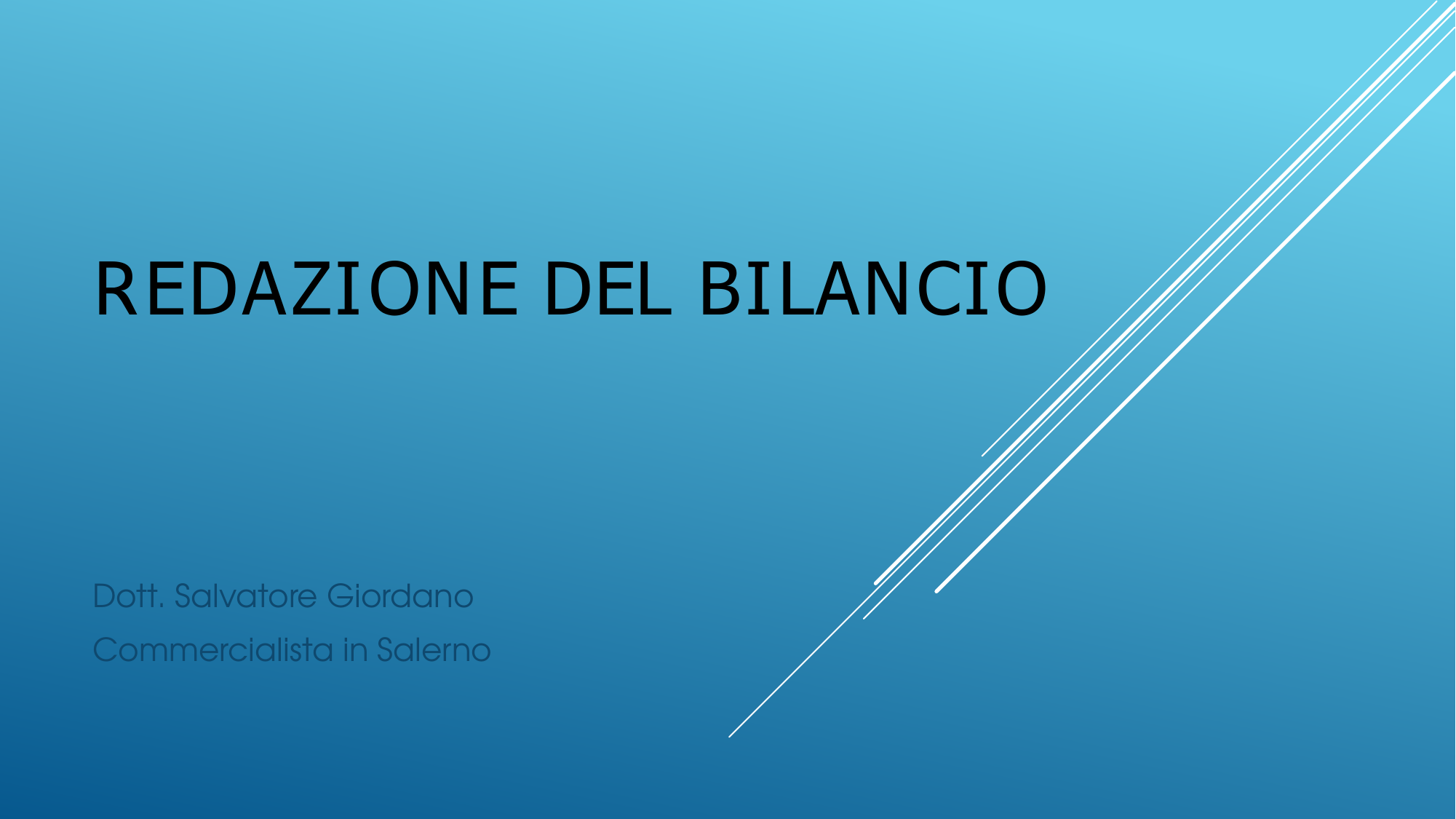

# REDAZIOne DEL BILANCIO

Dott. Salvatore Giordano
Commercialista in Salerno